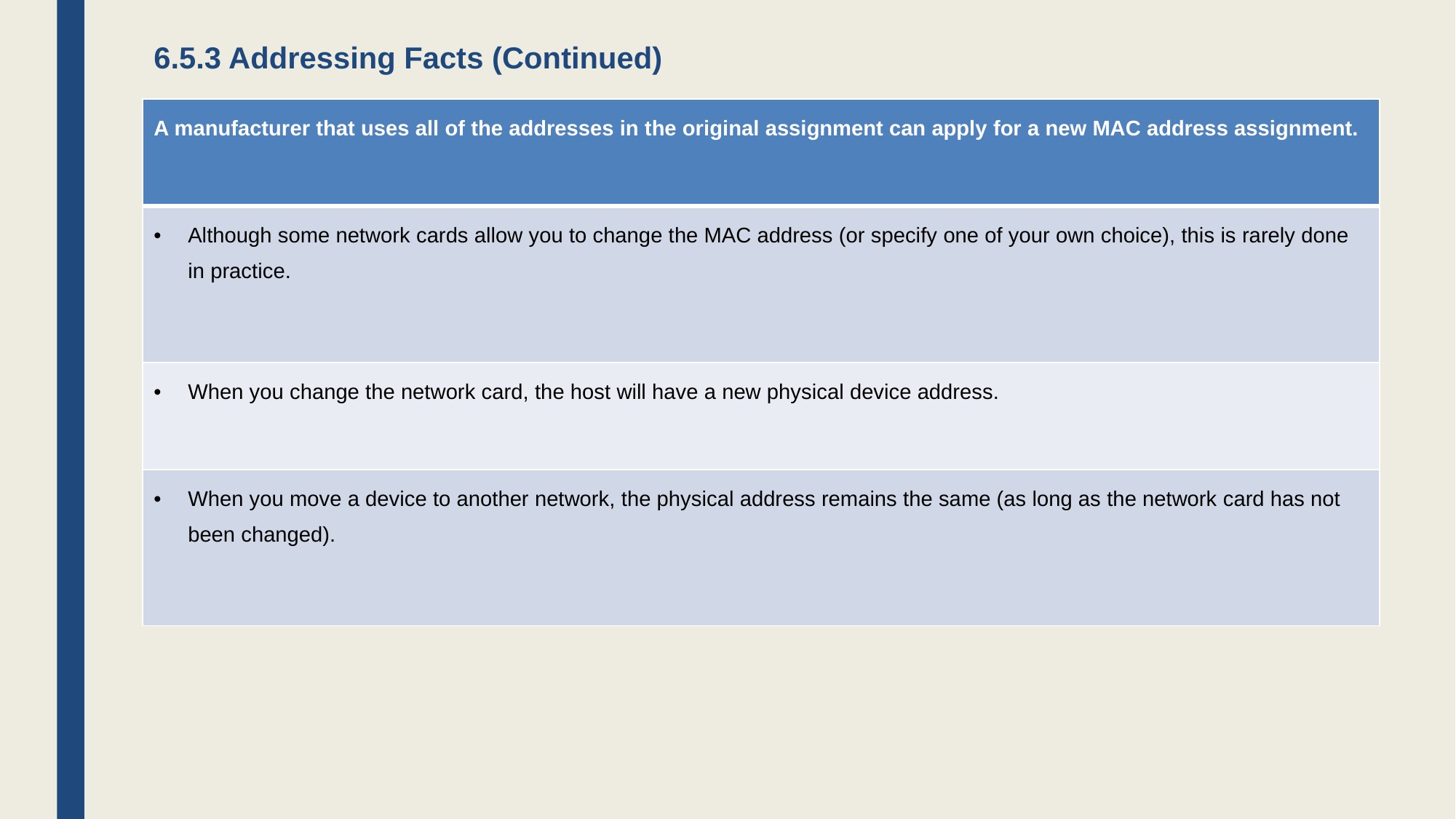

# 6.5.3 Addressing Facts (Continued)
| A manufacturer that uses all of the addresses in the original assignment can apply for a new MAC address assignment. |
| --- |
| Although some network cards allow you to change the MAC address (or specify one of your own choice), this is rarely done in practice. |
| When you change the network card, the host will have a new physical device address. |
| When you move a device to another network, the physical address remains the same (as long as the network card has not been changed). |